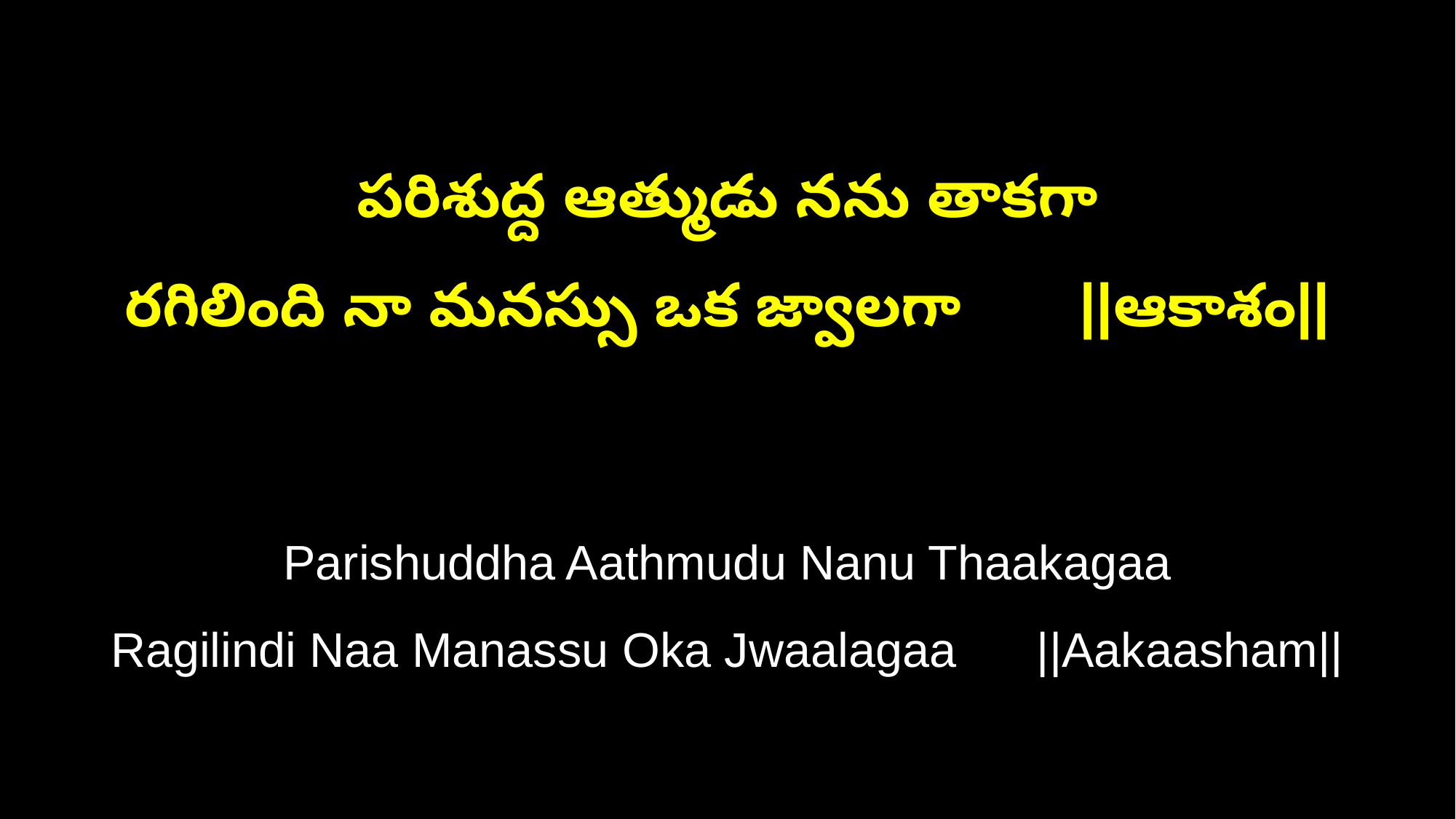

పరిశుద్ద ఆత్ముడు నను తాకగా
రగిలింది నా మనస్సు ఒక జ్వాలగా       ||ఆకాశం||
Parishuddha Aathmudu Nanu Thaakagaa
Ragilindi Naa Manassu Oka Jwaalagaa      ||Aakaasham||